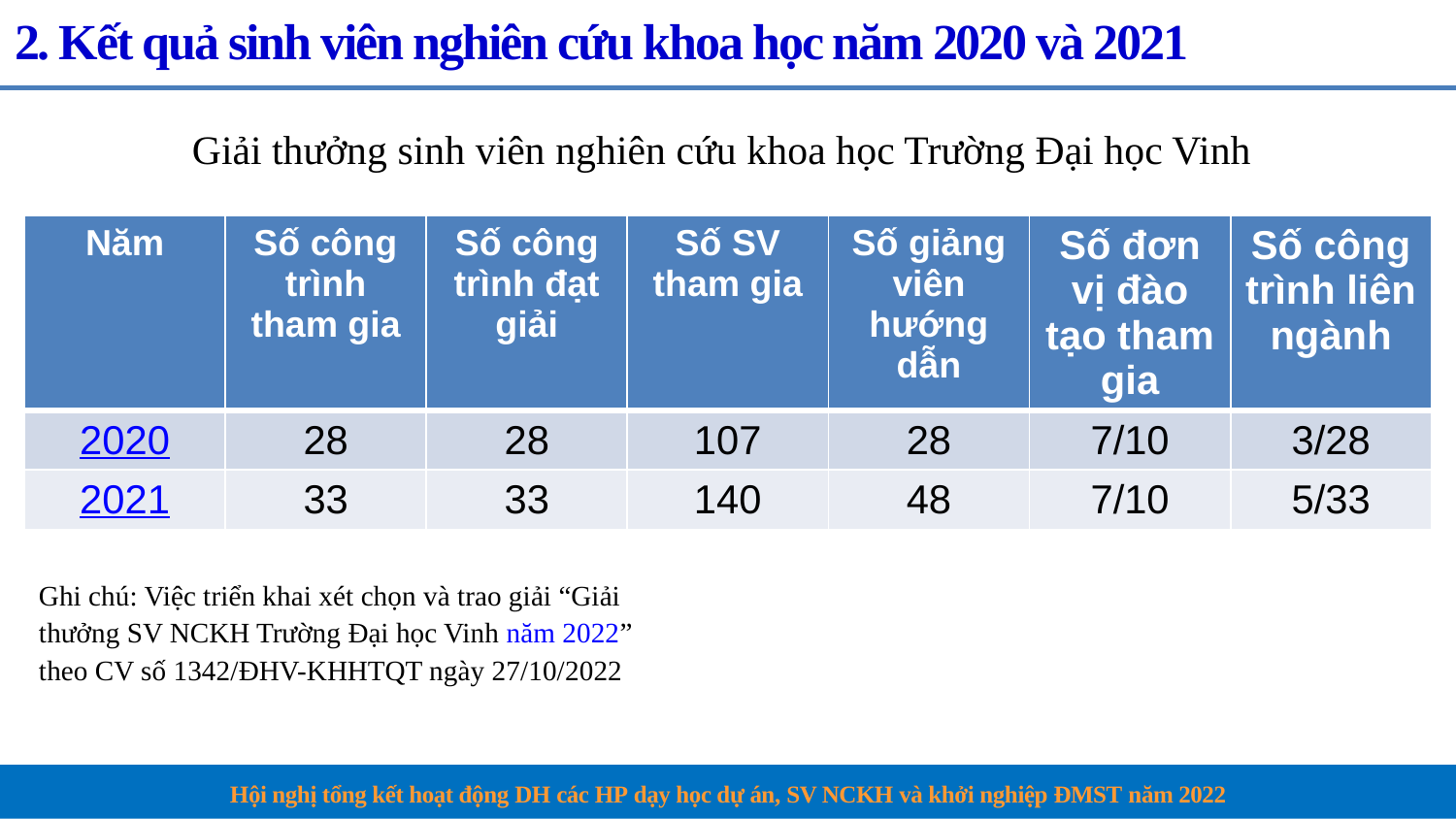

# 2. Kết quả sinh viên nghiên cứu khoa học năm 2020 và 2021
Giải thưởng sinh viên nghiên cứu khoa học Trường Đại học Vinh
| Năm | Số công trình tham gia | Số công trình đạt giải | Số SV tham gia | Số giảng viên hướng dẫn | Số đơn vị đào tạo tham gia | Số công trình liên ngành |
| --- | --- | --- | --- | --- | --- | --- |
| 2020 | 28 | 28 | 107 | 28 | 7/10 | 3/28 |
| 2021 | 33 | 33 | 140 | 48 | 7/10 | 5/33 |
Ghi chú: Việc triển khai xét chọn và trao giải “Giải thưởng SV NCKH Trường Đại học Vinh năm 2022” theo CV số 1342/ĐHV-KHHTQT ngày 27/10/2022
Hội nghị tổng kết hoạt động DH các HP dạy học dự án, SV NCKH và khởi nghiệp ĐMST năm 2022